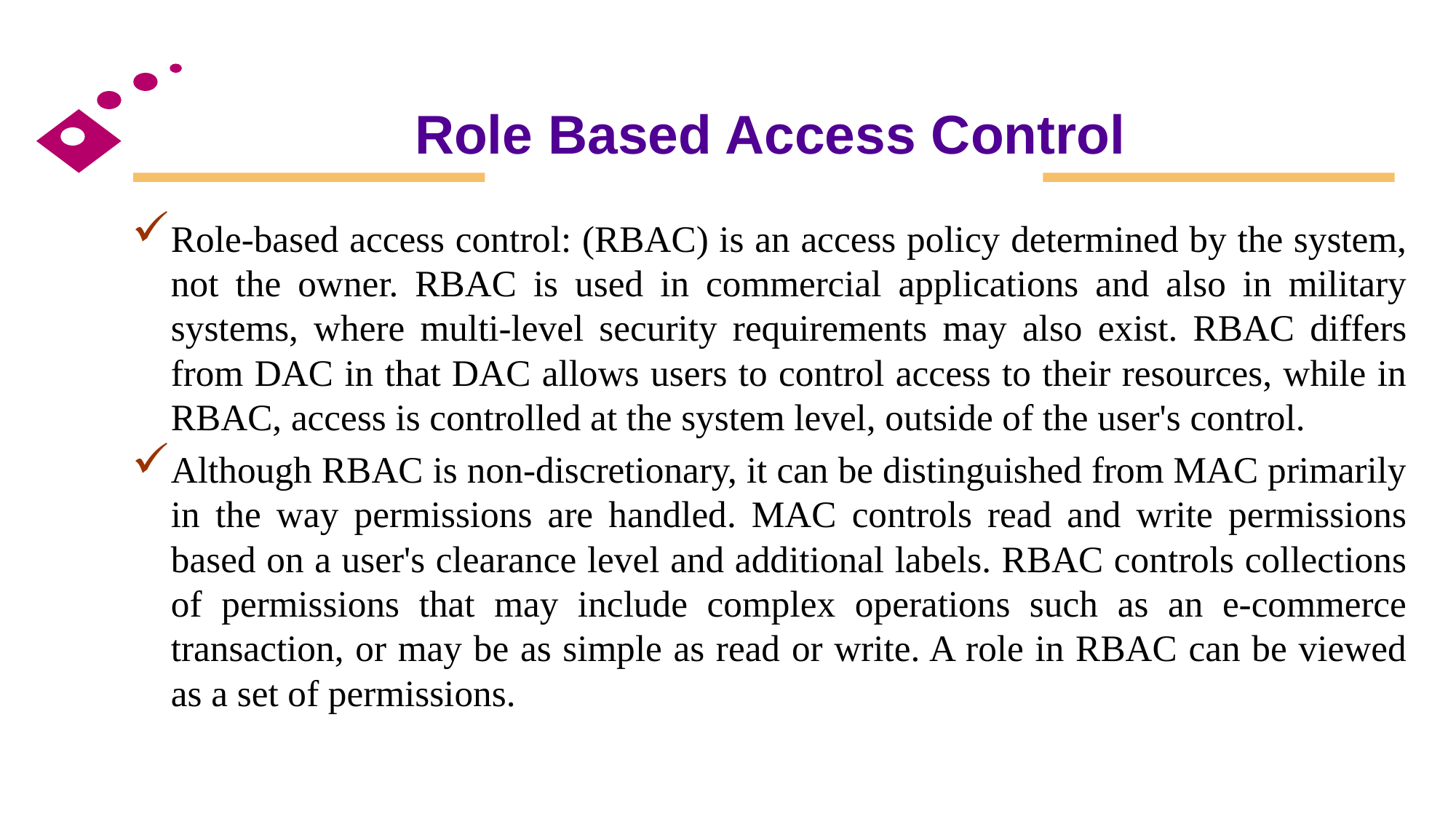

# Role Based Access Control
Role-based access control: (RBAC) is an access policy determined by the system, not the owner. RBAC is used in commercial applications and also in military systems, where multi-level security requirements may also exist. RBAC differs from DAC in that DAC allows users to control access to their resources, while in RBAC, access is controlled at the system level, outside of the user's control.
Although RBAC is non-discretionary, it can be distinguished from MAC primarily in the way permissions are handled. MAC controls read and write permissions based on a user's clearance level and additional labels. RBAC controls collections of permissions that may include complex operations such as an e-commerce transaction, or may be as simple as read or write. A role in RBAC can be viewed as a set of permissions.